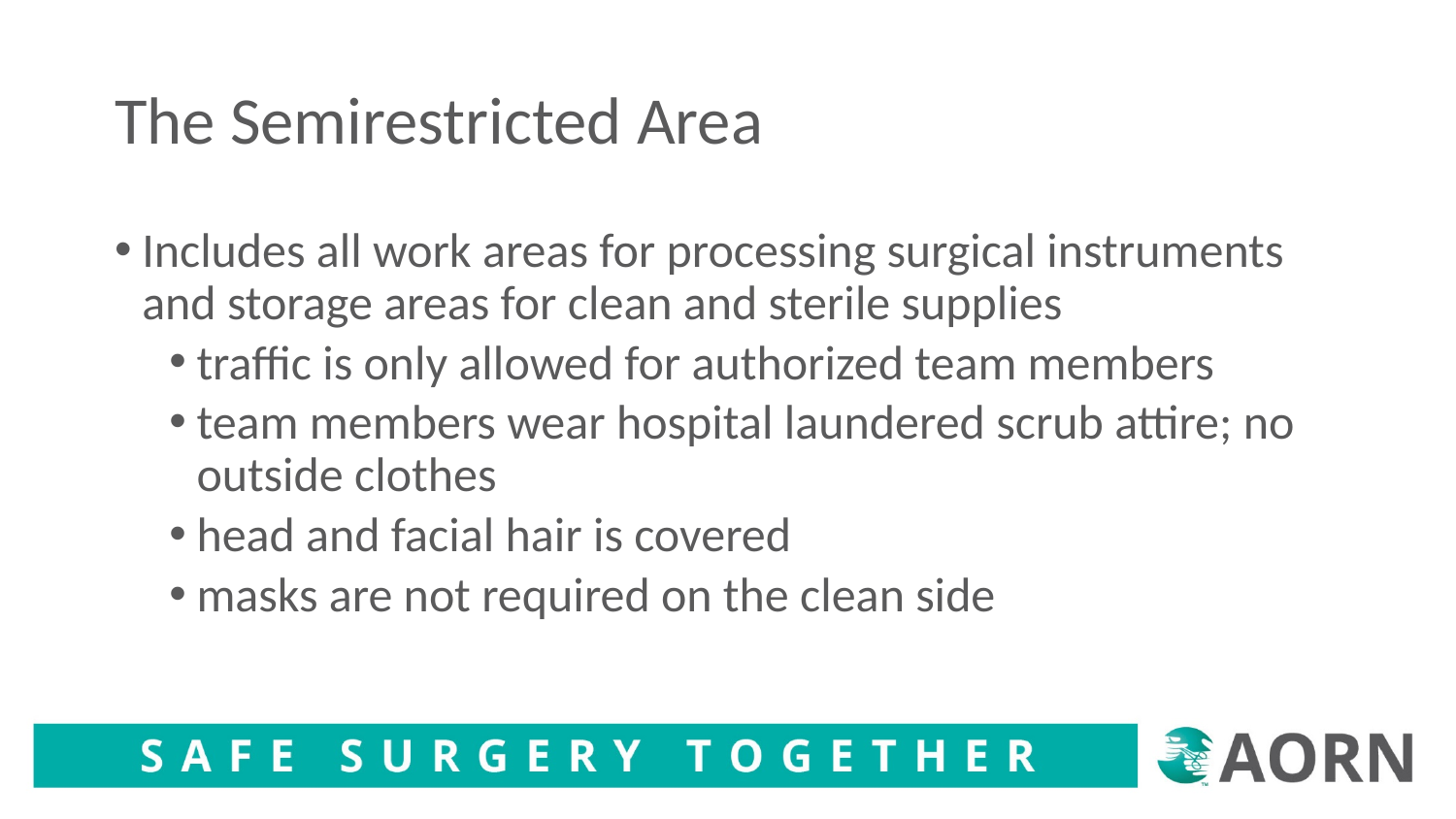

# The Semirestricted Area
Includes all work areas for processing surgical instruments and storage areas for clean and sterile supplies
traffic is only allowed for authorized team members
team members wear hospital laundered scrub attire; no outside clothes
head and facial hair is covered
masks are not required on the clean side